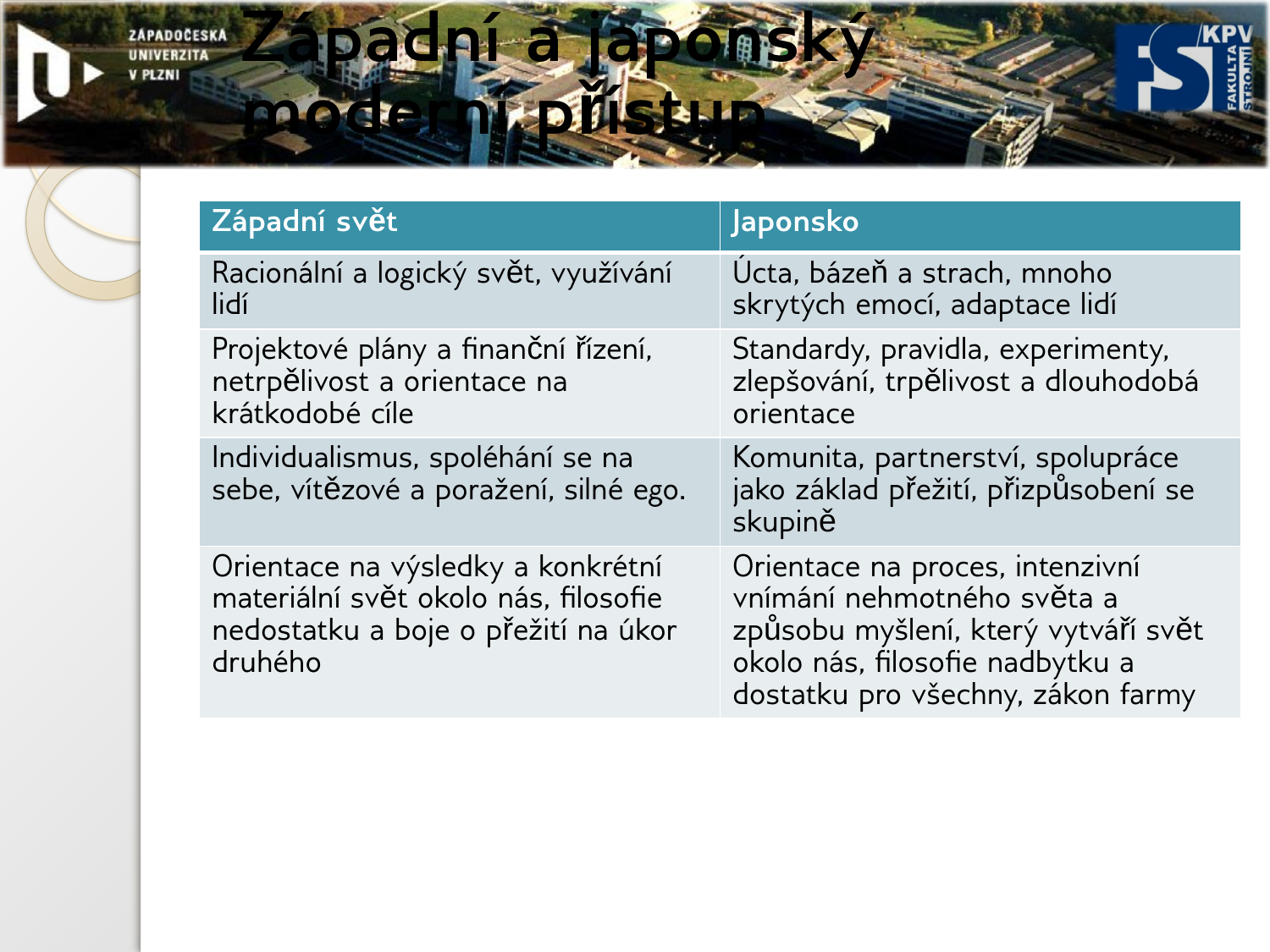

# Západní a japonský moderní přístup
| Západní svět | Japonsko |
| --- | --- |
| Racionální a logický svět, využívání lidí | Úcta, bázeň a strach, mnoho skrytých emocí, adaptace lidí |
| Projektové plány a finanční řízení, netrpělivost a orientace na krátkodobé cíle | Standardy, pravidla, experimenty, zlepšování, trpělivost a dlouhodobá orientace |
| Individualismus, spoléhání se na sebe, vítězové a poražení, silné ego. | Komunita, partnerství, spolupráce jako základ přežití, přizpůsobení se skupině |
| Orientace na výsledky a konkrétní materiální svět okolo nás, filosofie nedostatku a boje o přežití na úkor druhého | Orientace na proces, intenzivní vnímání nehmotného světa a způsobu myšlení, který vytváří svět okolo nás, filosofie nadbytku a dostatku pro všechny, zákon farmy |